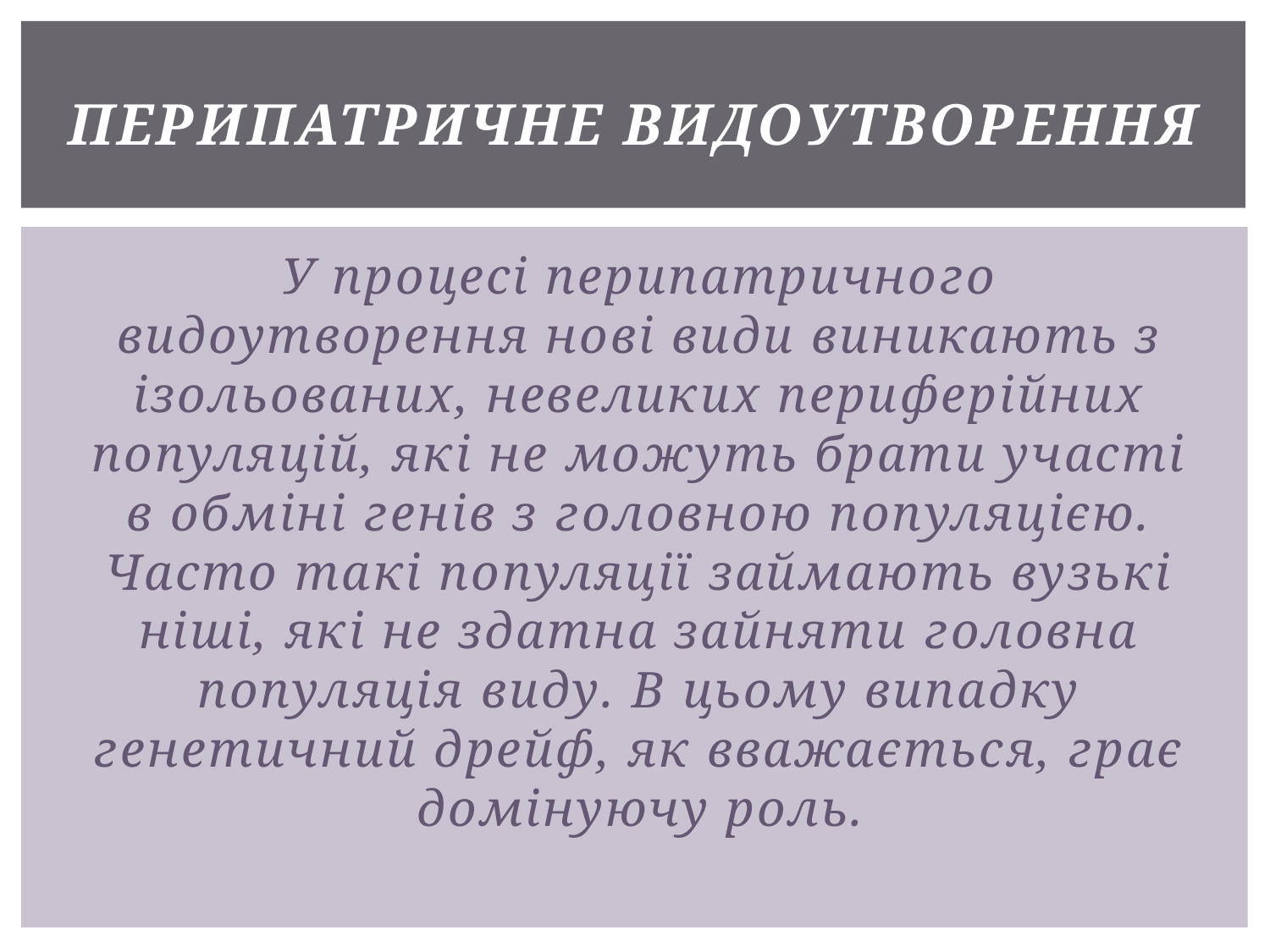

# Перипатричне видоутворення
У процесі перипатричного видоутворення нові види виникають з ізольованих, невеликих периферійних популяцій, які не можуть брати участі в обміні генів з головною популяцією. Часто такі популяції займають вузькі ніші, які не здатна зайняти головна популяція виду. В цьому випадку генетичний дрейф, як вважається, грає домінуючу роль.